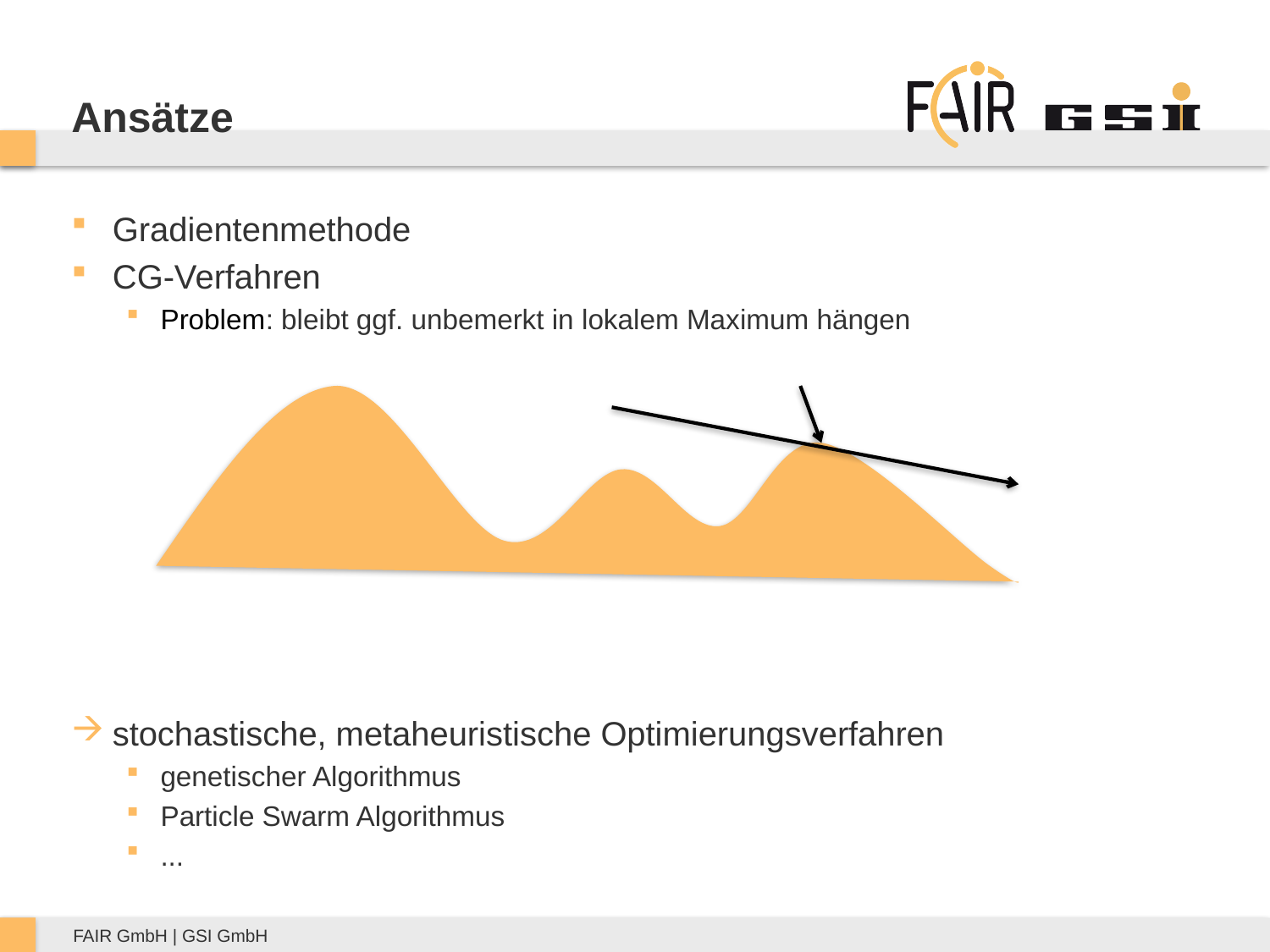

# Ansätze
Gradientenmethode
CG-Verfahren
Problem: bleibt ggf. unbemerkt in lokalem Maximum hängen

stochastische, metaheuristische Optimierungsverfahren
genetischer Algorithmus
Particle Swarm Algorithmus
...